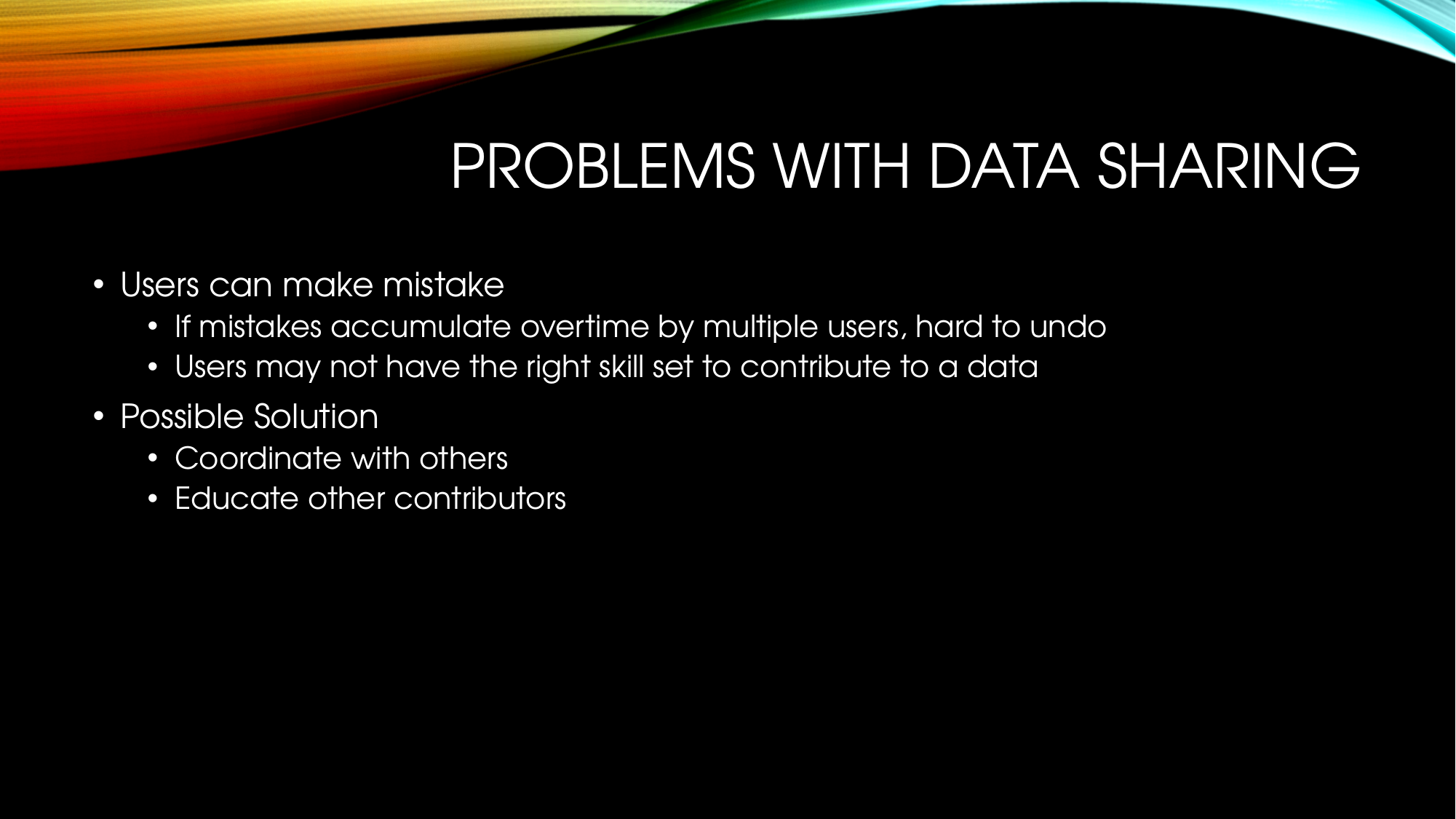

# Problems with data sharing
Users can make mistake
If mistakes accumulate overtime by multiple users, hard to undo
Users may not have the right skill set to contribute to a data
Possible Solution
Coordinate with others
Educate other contributors